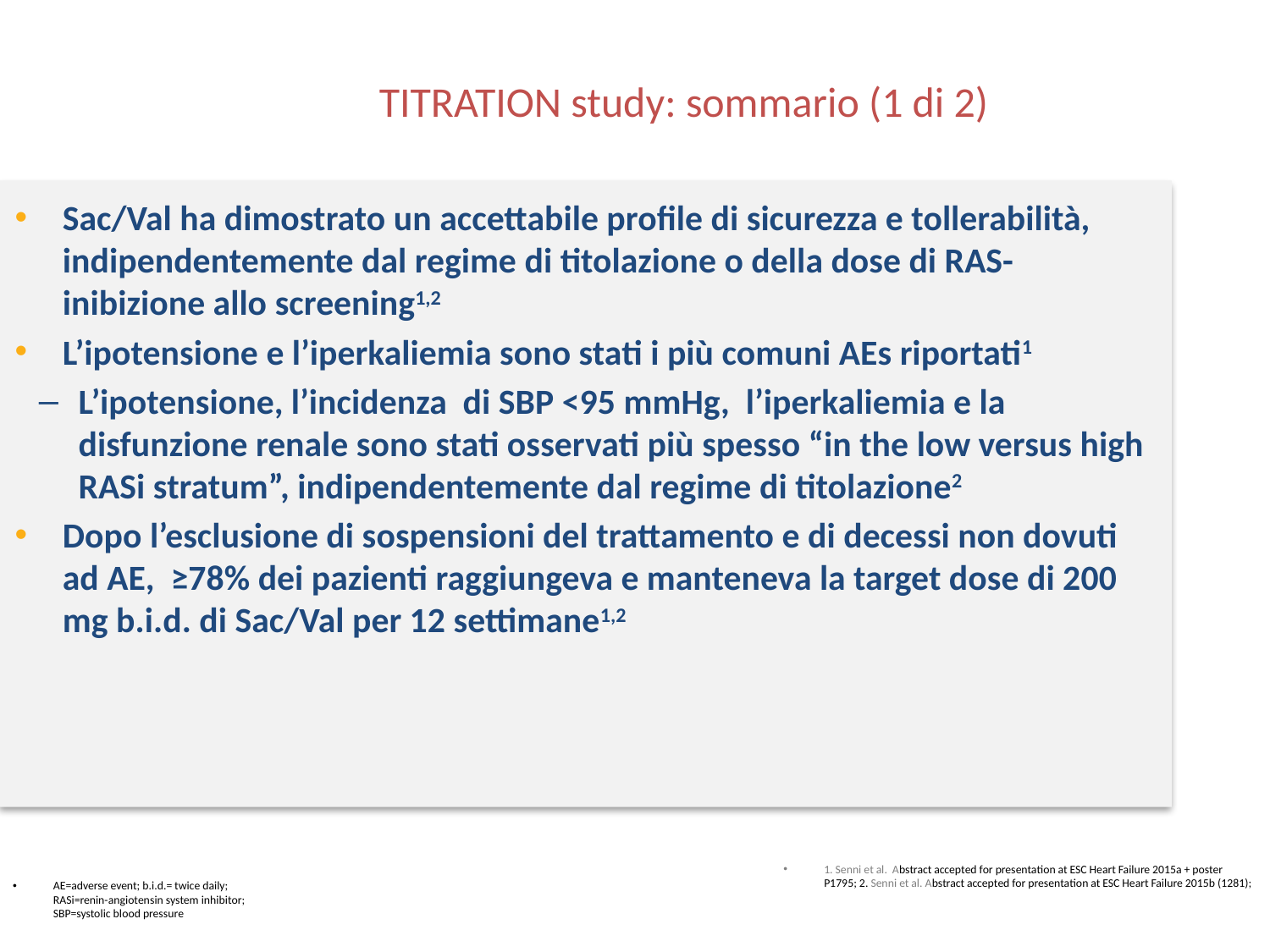

TITRATION study: sommario (1 di 2)
Sac/Val ha dimostrato un accettabile profile di sicurezza e tollerabilità, indipendentemente dal regime di titolazione o della dose di RAS-inibizione allo screening1,2
L’ipotensione e l’iperkaliemia sono stati i più comuni AEs riportati1
L’ipotensione, l’incidenza  di SBP <95 mmHg,  l’iperkaliemia e la disfunzione renale sono stati osservati più spesso “in the low versus high RASi stratum”, indipendentemente dal regime di titolazione2
Dopo l’esclusione di sospensioni del trattamento e di decessi non dovuti ad AE,  ≥78% dei pazienti raggiungeva e manteneva la target dose di 200 mg b.i.d. di Sac/Val per 12 settimane1,2
1. Senni et al.  Abstract accepted for presentation at ESC Heart Failure 2015a + poster P1795; 2. Senni et al. Abstract accepted for presentation at ESC Heart Failure 2015b (1281);
AE=adverse event; b.i.d.= twice daily;
RASi=renin-angiotensin system inhibitor;
SBP=systolic blood pressure